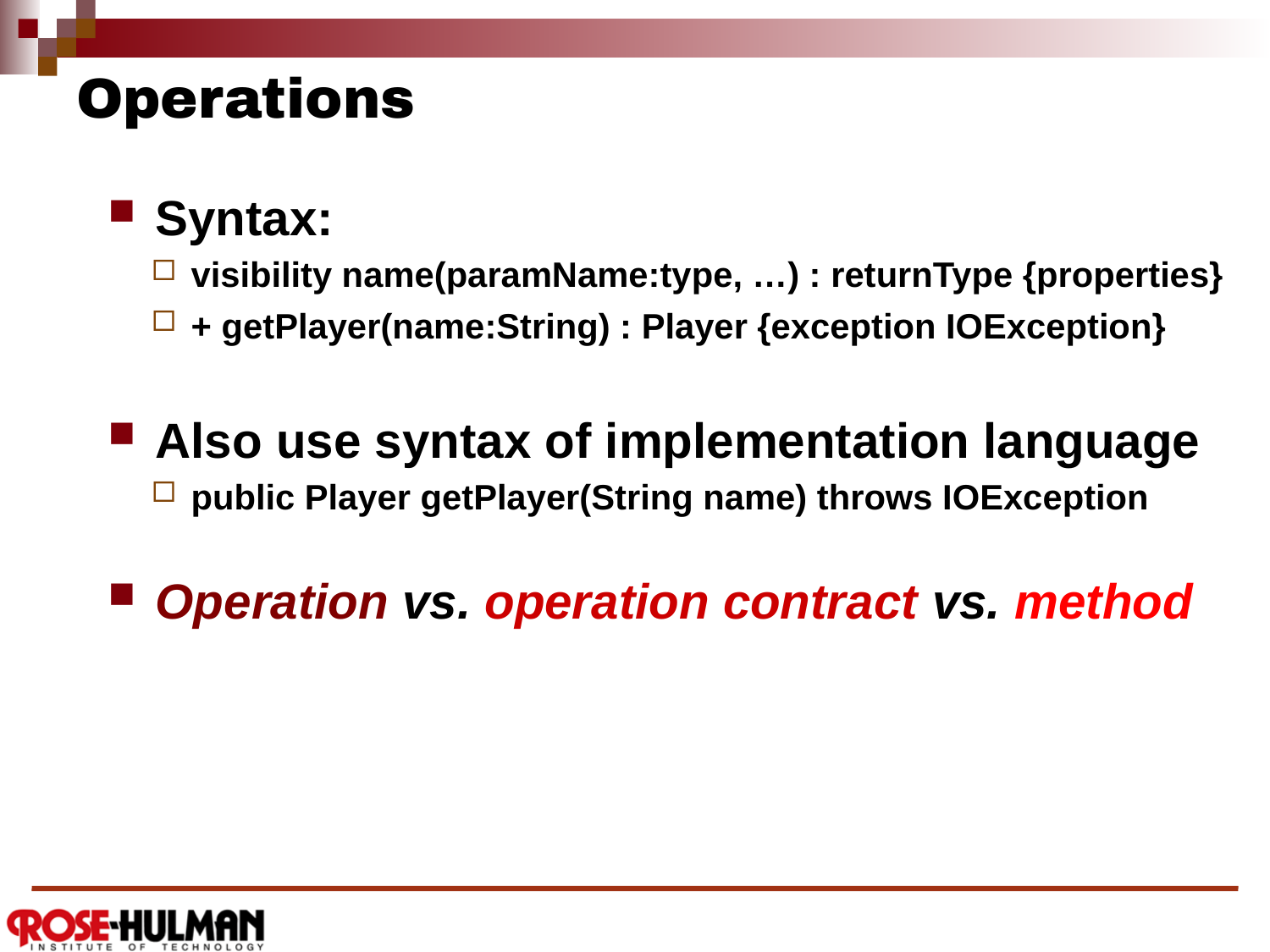

# Operations
Syntax:
visibility name(paramName:type, …) : returnType {properties}
+ getPlayer(name:String) : Player {exception IOException}
Also use syntax of implementation language
public Player getPlayer(String name) throws IOException
Operation vs. operation contract vs. method